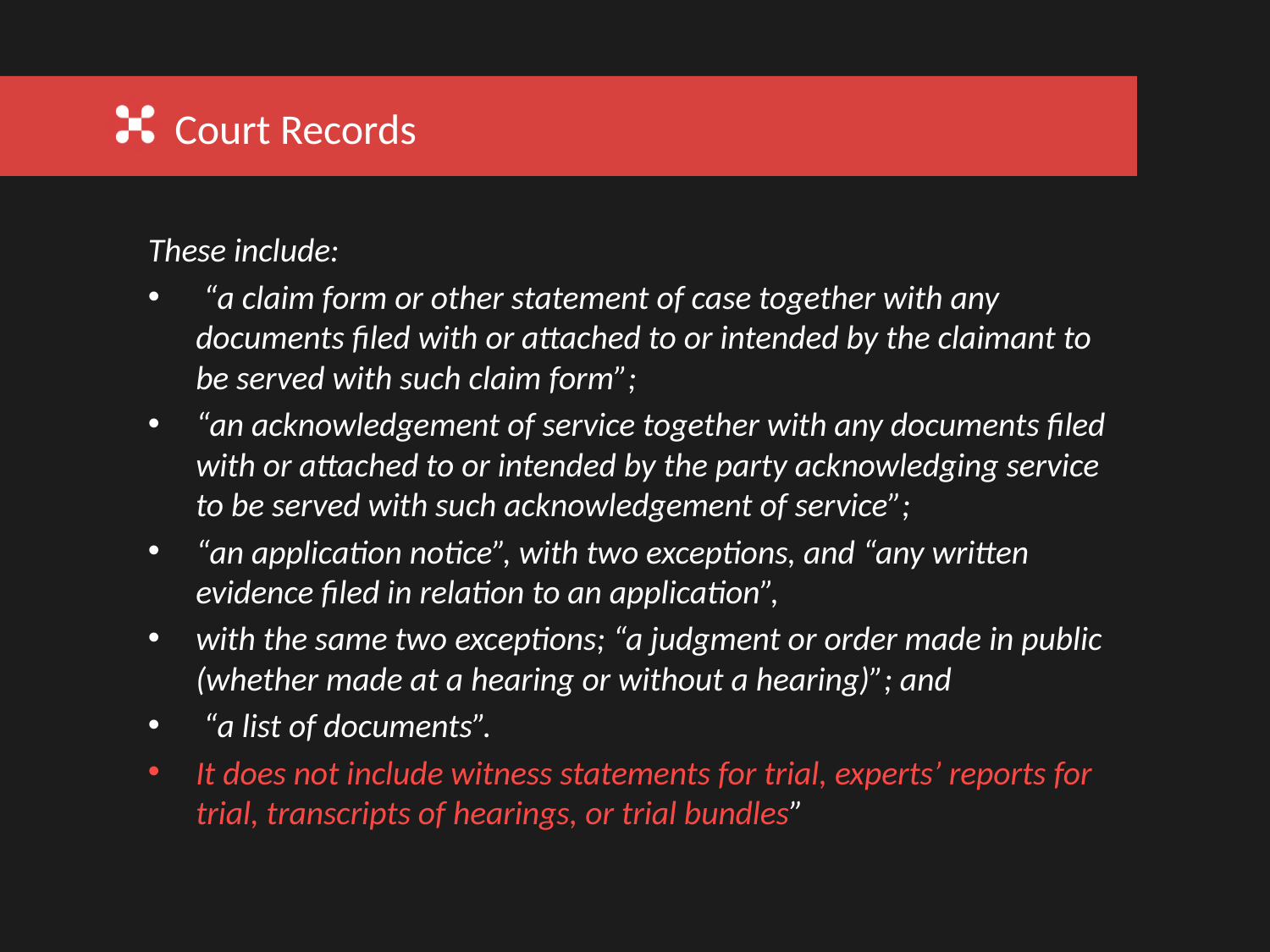

Court Records
These include:
 “a claim form or other statement of case together with any documents filed with or attached to or intended by the claimant to be served with such claim form”;
“an acknowledgement of service together with any documents filed with or attached to or intended by the party acknowledging service to be served with such acknowledgement of service”;
“an application notice”, with two exceptions, and “any written evidence filed in relation to an application”,
with the same two exceptions; “a judgment or order made in public (whether made at a hearing or without a hearing)”; and
 “a list of documents”.
It does not include witness statements for trial, experts’ reports for trial, transcripts of hearings, or trial bundles”